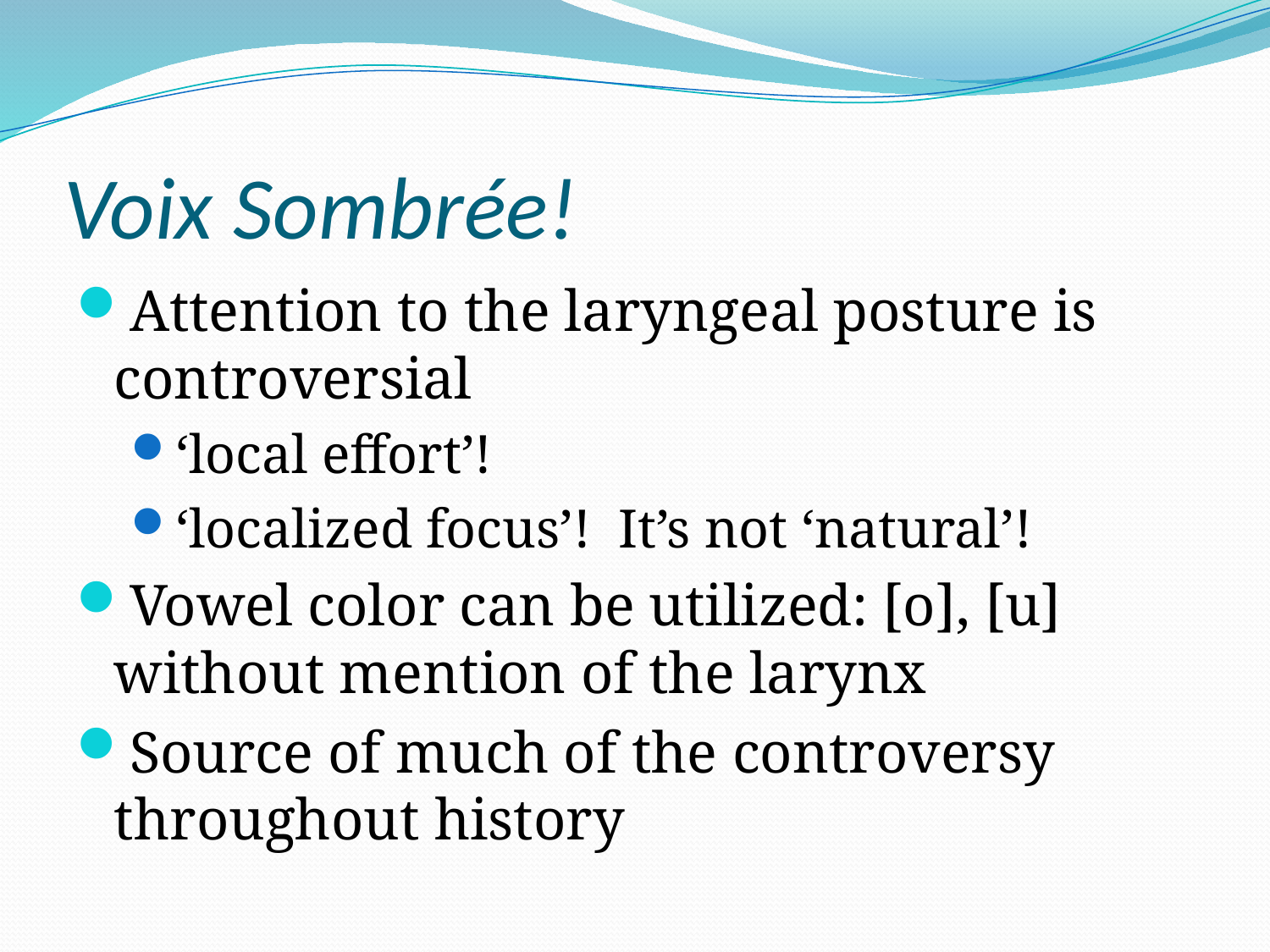

# Voix Sombrée!
Attention to the laryngeal posture is controversial
‘local effort’!
‘localized focus’!  It’s not ‘natural’!
Vowel color can be utilized: [o], [u] without mention of the larynx
Source of much of the controversy throughout history